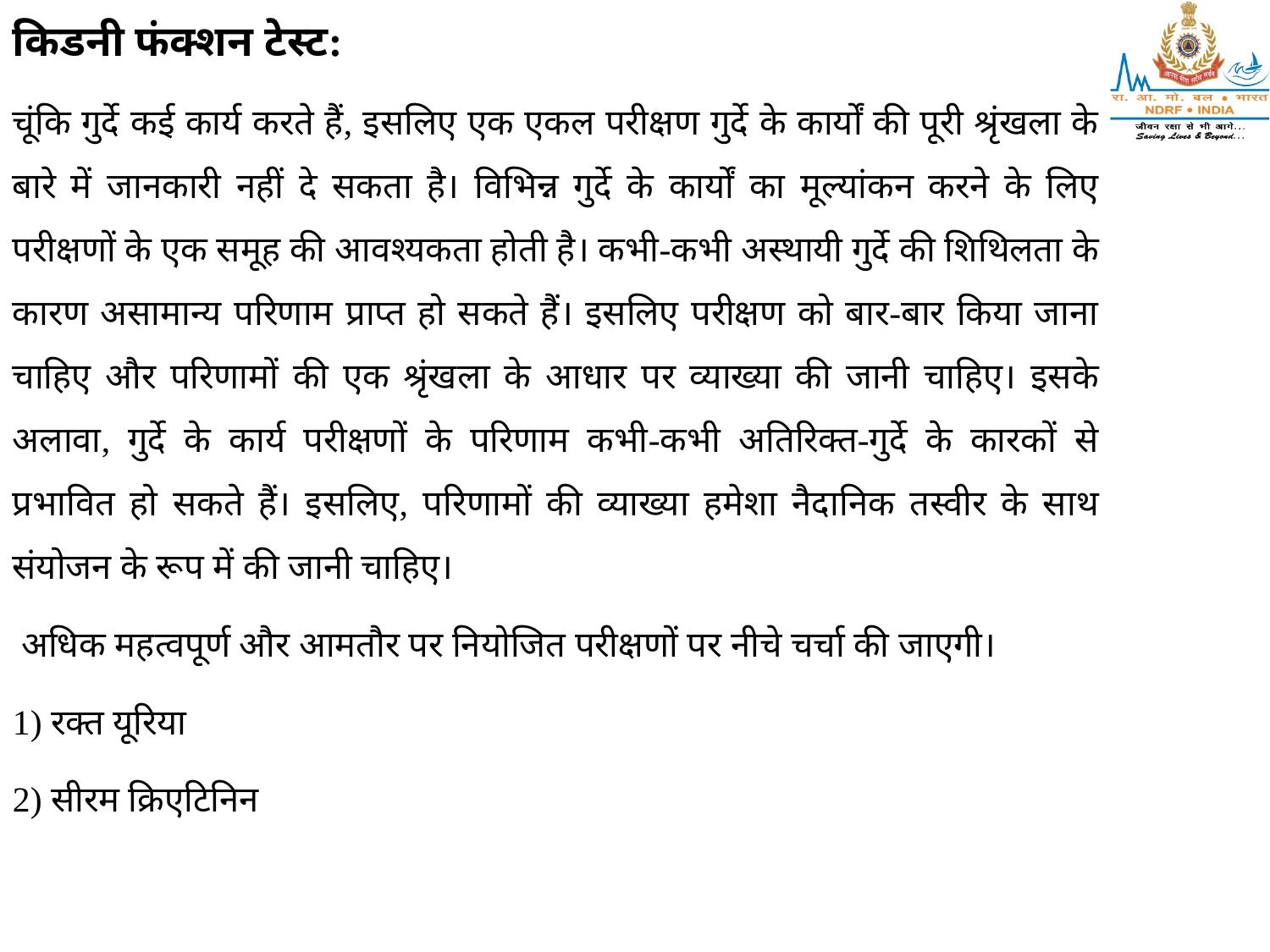

किडनी फंक्शन टेस्ट:
चूंकि गुर्दे कई कार्य करते हैं, इसलिए एक एकल परीक्षण गुर्दे के कार्यों की पूरी श्रृंखला के बारे में जानकारी नहीं दे सकता है। विभिन्न गुर्दे के कार्यों का मूल्यांकन करने के लिए परीक्षणों के एक समूह की आवश्यकता होती है। कभी-कभी अस्थायी गुर्दे की शिथिलता के कारण असामान्य परिणाम प्राप्त हो सकते हैं। इसलिए परीक्षण को बार-बार किया जाना चाहिए और परिणामों की एक श्रृंखला के आधार पर व्याख्या की जानी चाहिए। इसके अलावा, गुर्दे के कार्य परीक्षणों के परिणाम कभी-कभी अतिरिक्त-गुर्दे के कारकों से प्रभावित हो सकते हैं। इसलिए, परिणामों की व्याख्या हमेशा नैदानिक तस्वीर के साथ संयोजन के रूप में की जानी चाहिए।
 अधिक महत्वपूर्ण और आमतौर पर नियोजित परीक्षणों पर नीचे चर्चा की जाएगी।
1) रक्त यूरिया
2) सीरम क्रिएटिनिन